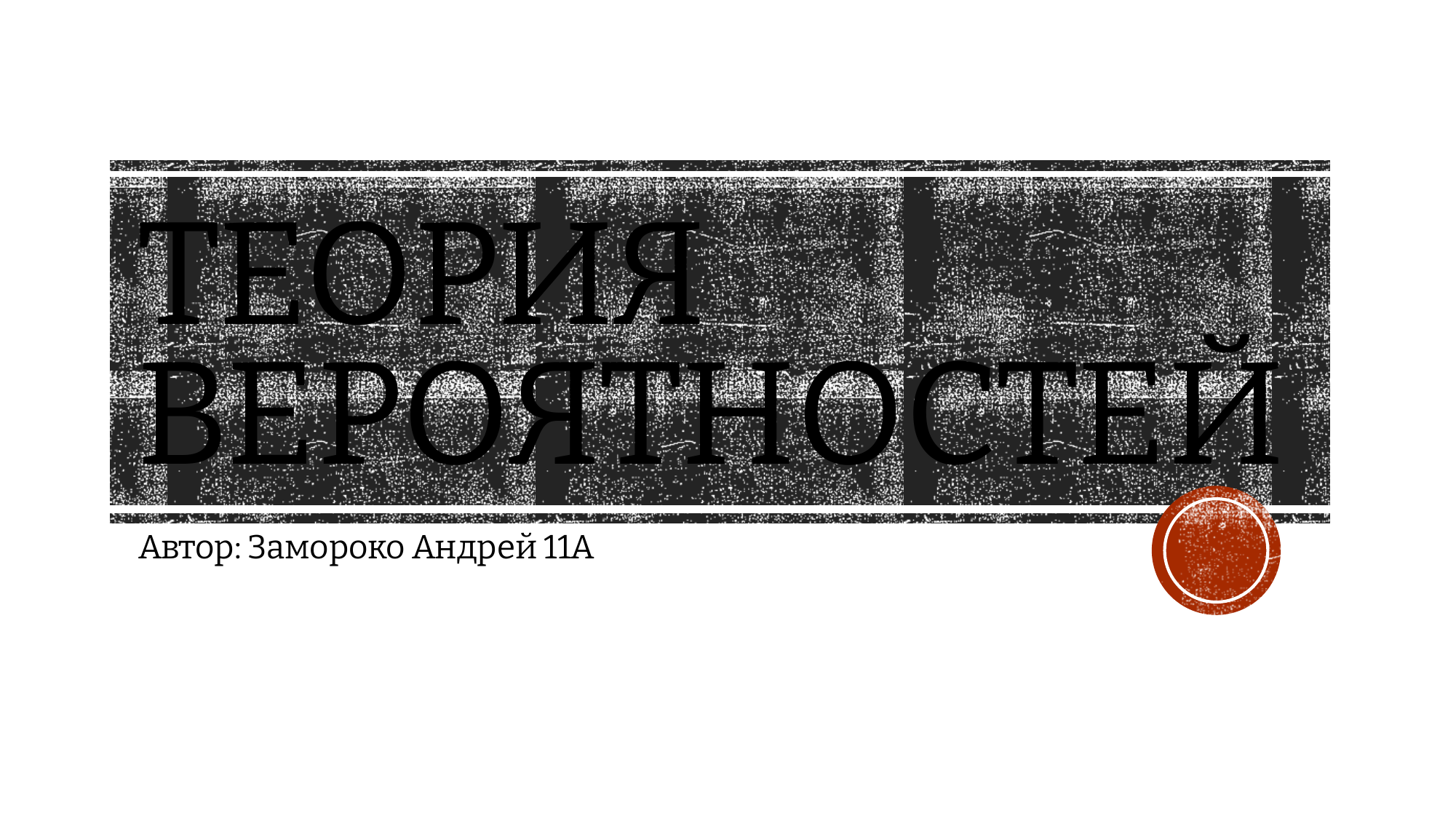

# Теория Вероятностей
Автор: Замороко Андрей 11А